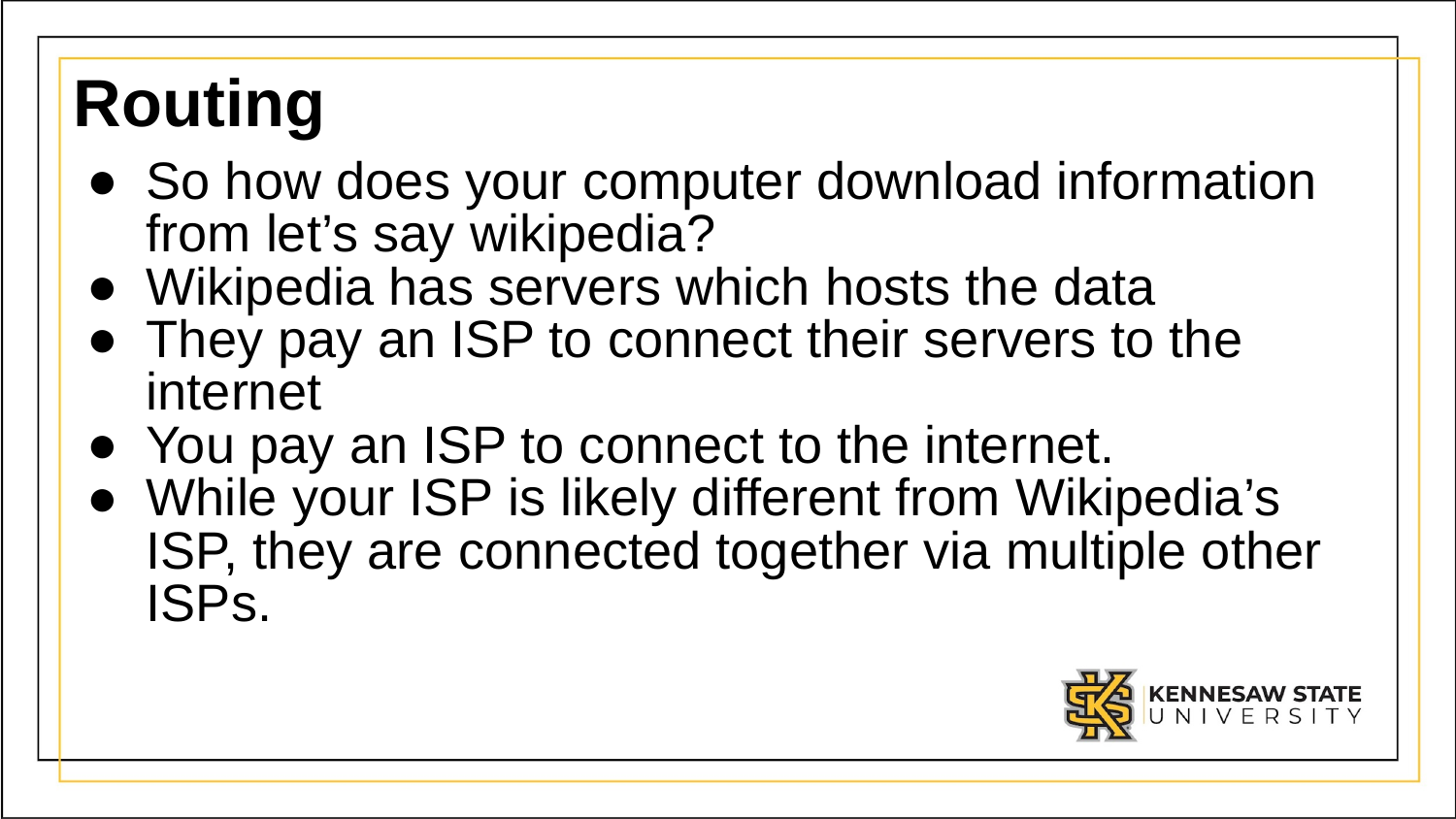

# Routing
So how does your computer download information from let’s say wikipedia?
Wikipedia has servers which hosts the data
They pay an ISP to connect their servers to the internet
You pay an ISP to connect to the internet.
While your ISP is likely different from Wikipedia’s ISP, they are connected together via multiple other ISPs.